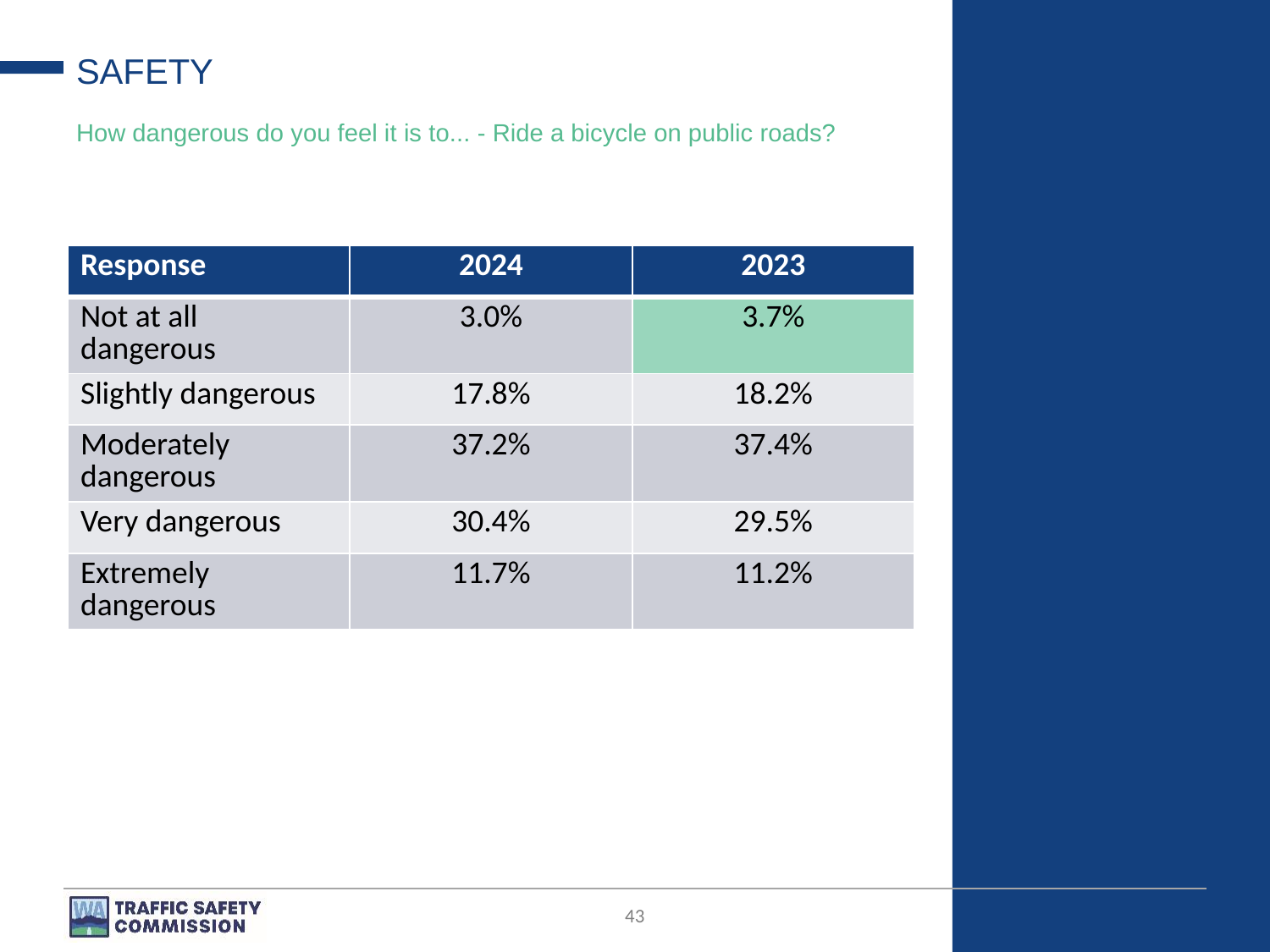

# SAFETY
How dangerous do you feel it is to... - Ride a bicycle on public roads?
| Response | 2024 | 2023 |
| --- | --- | --- |
| Not at all dangerous | 3.0% | 3.7% |
| Slightly dangerous | 17.8% | 18.2% |
| Moderately dangerous | 37.2% | 37.4% |
| Very dangerous | 30.4% | 29.5% |
| Extremely dangerous | 11.7% | 11.2% |